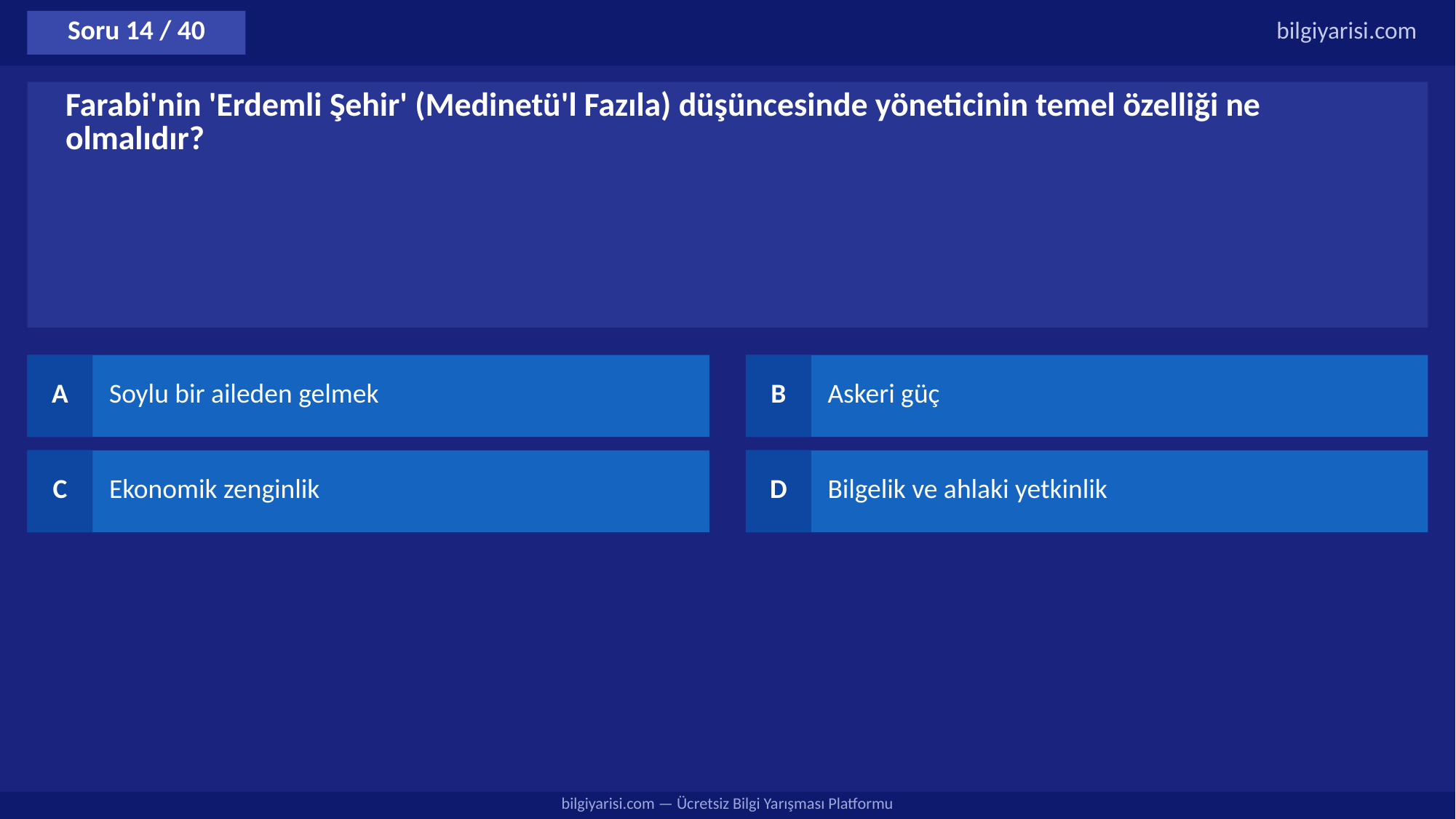

Soru 14 / 40
bilgiyarisi.com

Farabi'nin 'Erdemli Şehir' (Medinetü'l Fazıla) düşüncesinde yöneticinin temel özelliği ne olmalıdır?

A
Soylu bir aileden gelmek

B
Askeri güç

C
Ekonomik zenginlik

D
Bilgelik ve ahlaki yetkinlik
bilgiyarisi.com — Ücretsiz Bilgi Yarışması Platformu